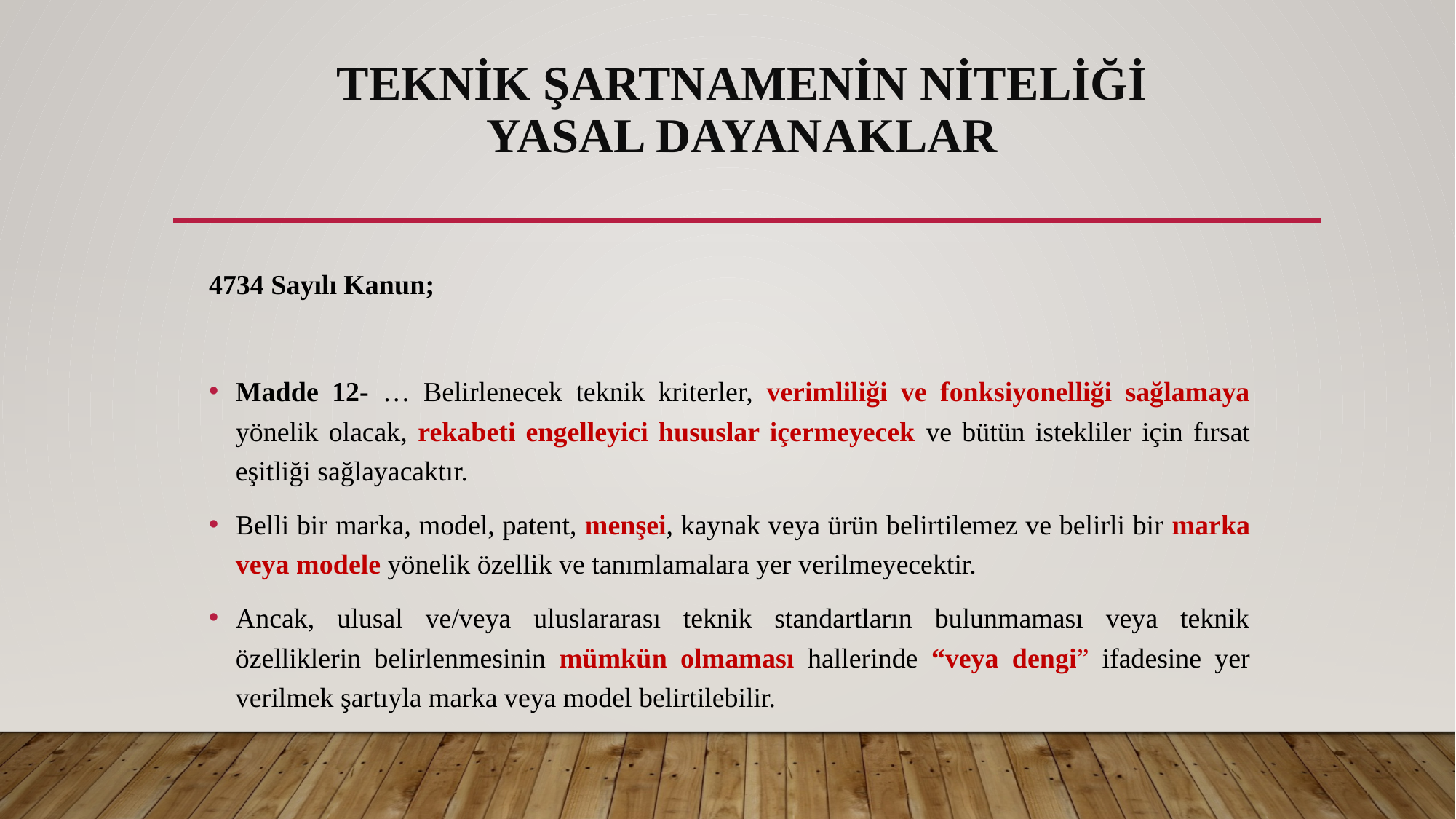

# TEKNİK ŞARTNAMENİN NİTELİĞİ YASAL DAYANAKLAR

4734 Sayılı Kanun;

Madde 12- … Belirlenecek teknik kriterler, verimliliği ve fonksiyonelliği sağlamaya yönelik olacak, rekabeti engelleyici hususlar içermeyecek ve bütün istekliler için fırsat eşitliği sağlayacaktır.
Belli bir marka, model, patent, menşei, kaynak veya ürün belirtilemez ve belirli bir marka veya modele yönelik özellik ve tanımlamalara yer verilmeyecektir.
Ancak, ulusal ve/veya uluslararası teknik standartların bulunmaması veya teknik özelliklerin belirlenmesinin mümkün olmaması hallerinde “veya dengi” ifadesine yer verilmek şartıyla marka veya model belirtilebilir.